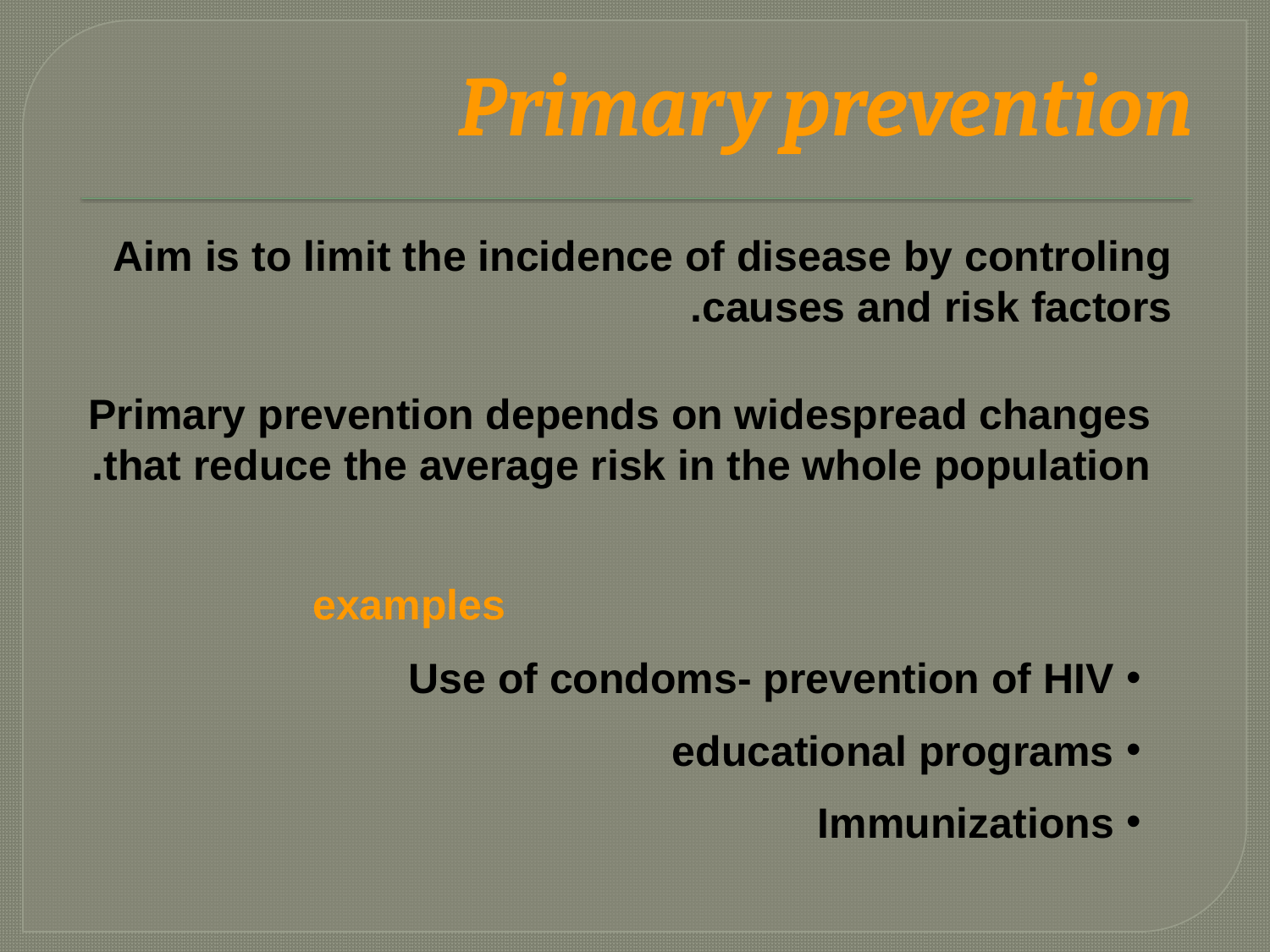

# Primary prevention
Aim is to limit the incidence of disease by controling causes and risk factors.
Primary prevention depends on widespread changes that reduce the average risk in the whole population.
examples
 Use of condoms- prevention of HIV
 educational programs
 Immunizations